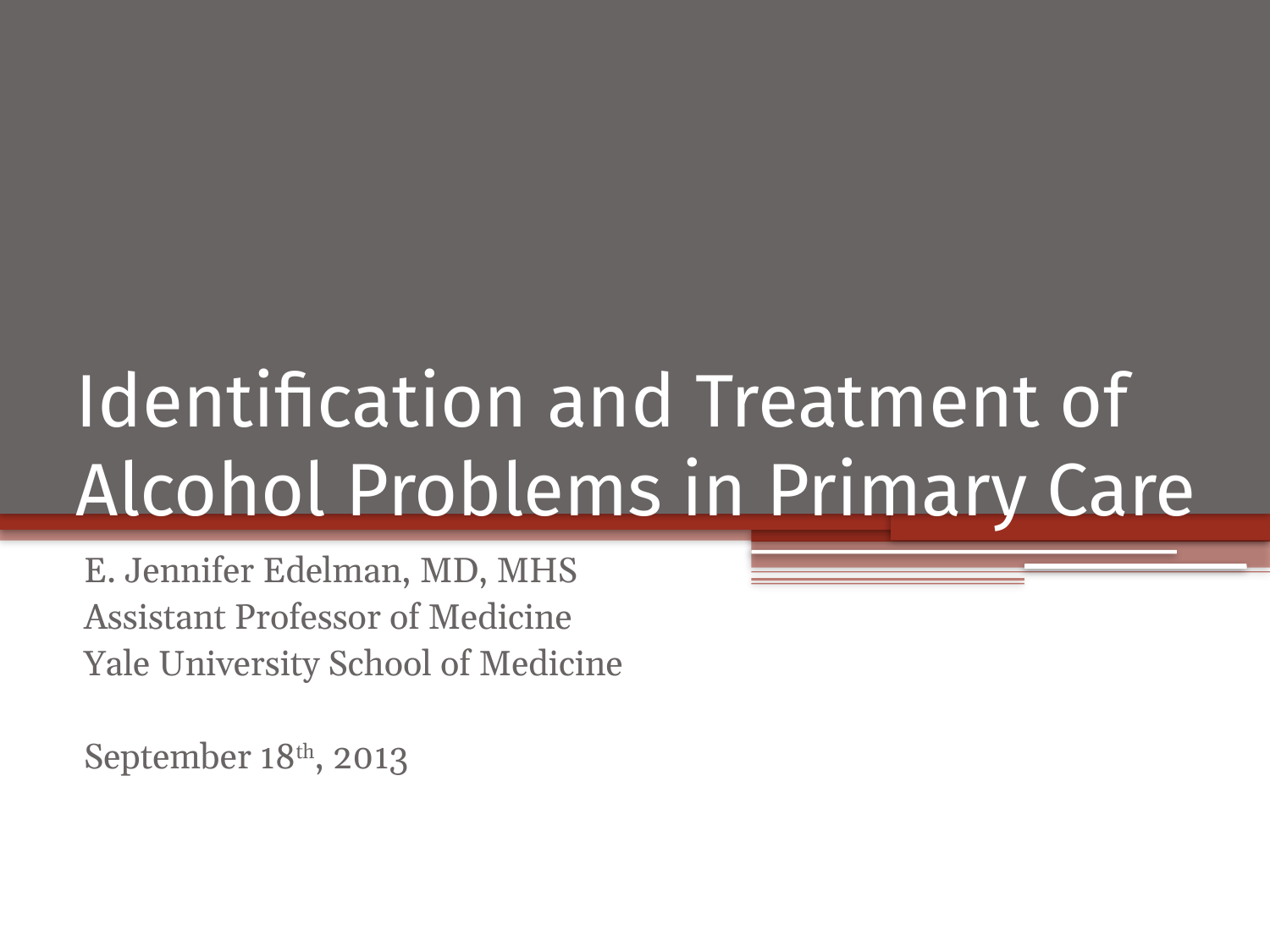

# Identification and Treatment of Alcohol Problems in Primary Care
E. Jennifer Edelman, MD, MHS
Assistant Professor of Medicine
Yale University School of Medicine

September 18th, 2013